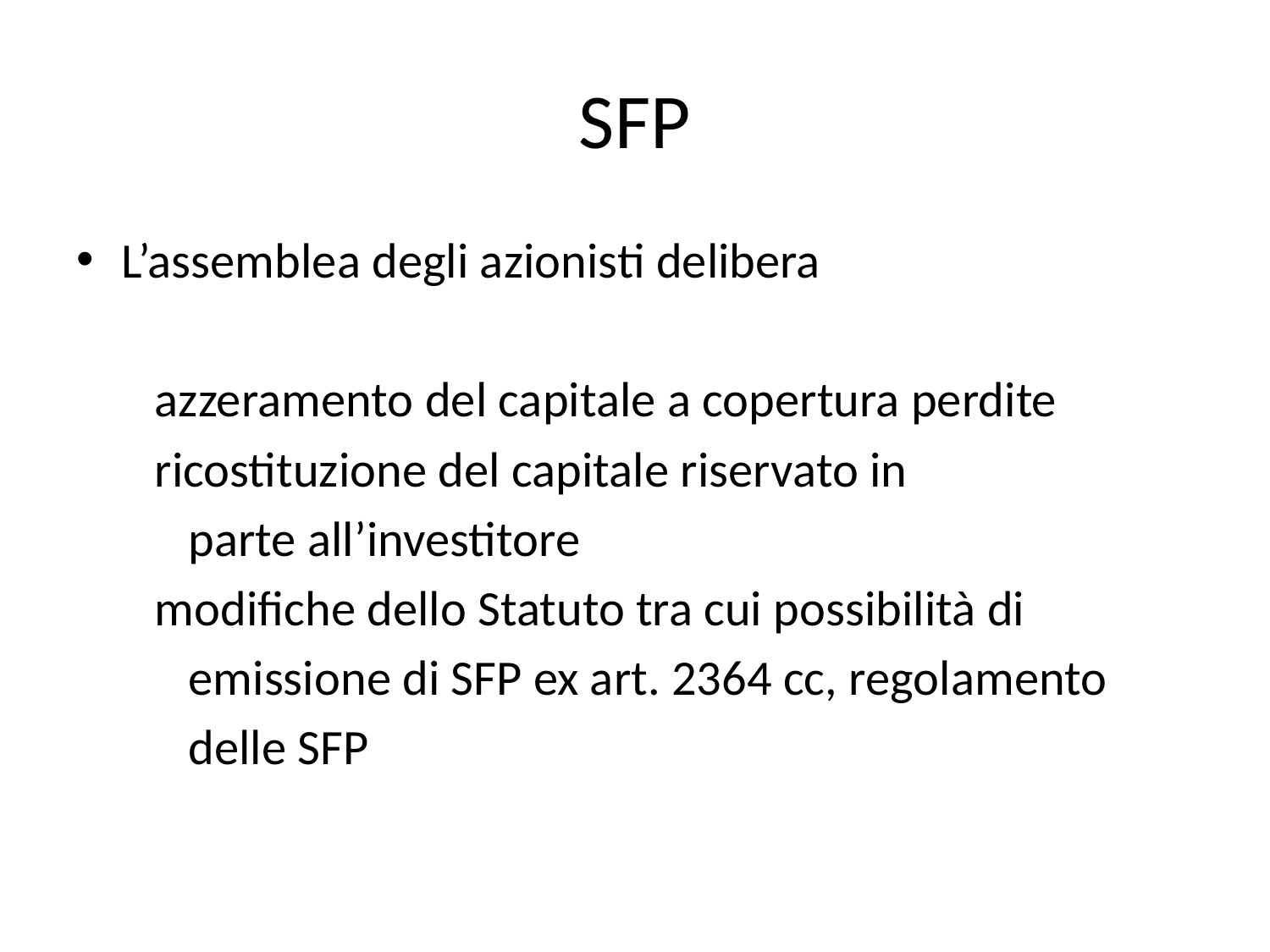

# SFP
L’assemblea degli azionisti delibera

       azzeramento del capitale a copertura perdite
       ricostituzione del capitale riservato in
          parte all’investitore
       modifiche dello Statuto tra cui possibilità di
          emissione di SFP ex art. 2364 cc, regolamento
          delle SFP